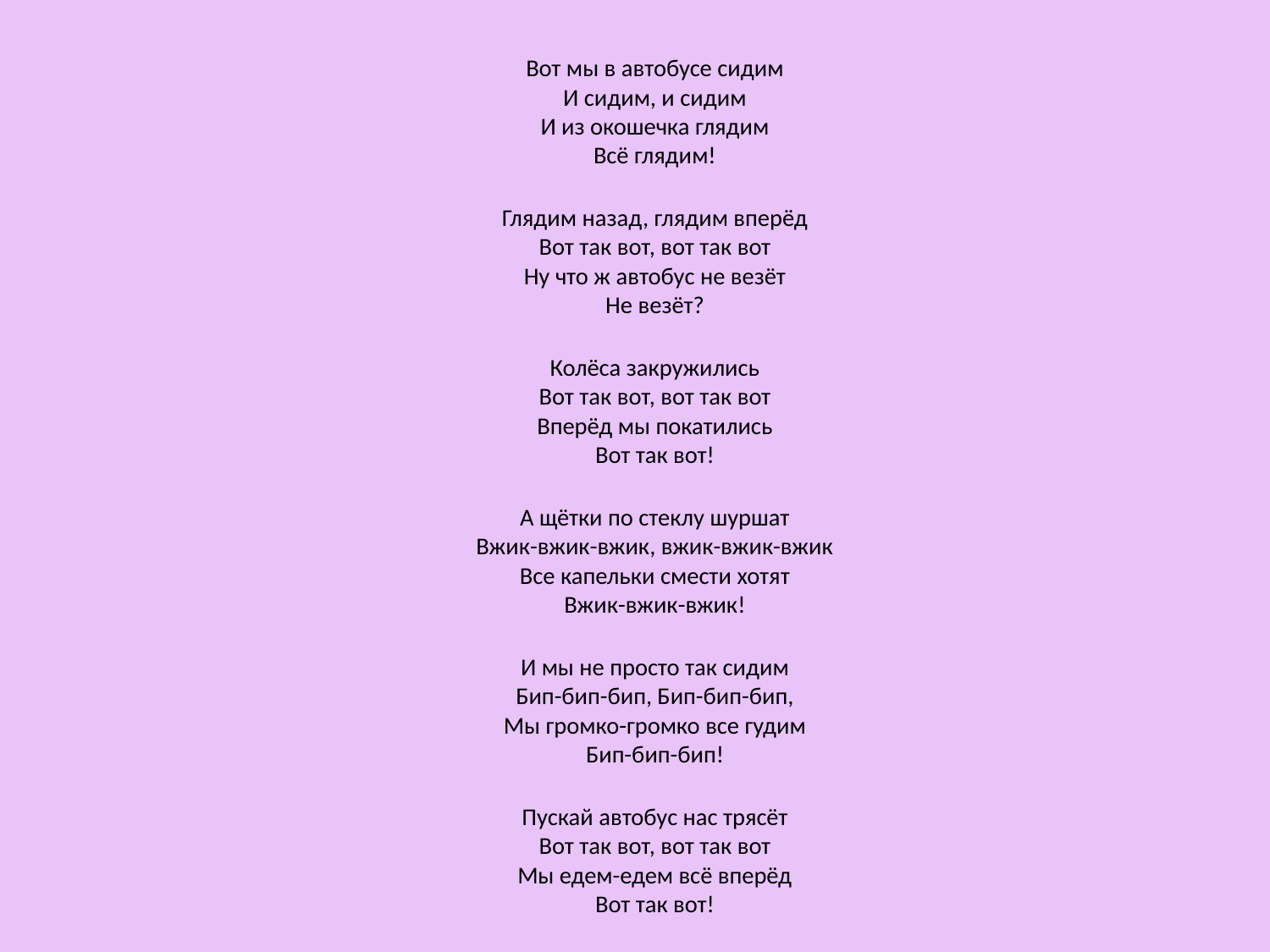

Вот мы в автобусе сидим
И сидим, и сидим
И из окошечка глядим
Всё глядим!
Глядим назад, глядим вперёд
Вот так вот, вот так вот
Ну что ж автобус не везёт
Не везёт?
Колёса закружились
Вот так вот, вот так вот
Вперёд мы покатились
Вот так вот!
А щётки по стеклу шуршат
Вжик-вжик-вжик, вжик-вжик-вжик
Все капельки смести хотят
Вжик-вжик-вжик!
И мы не просто так сидим
Бип-бип-бип, Бип-бип-бип,
Мы громко-громко все гудим
Бип-бип-бип!
Пускай автобус нас трясёт
Вот так вот, вот так вот
Мы едем-едем всё вперёд
Вот так вот!